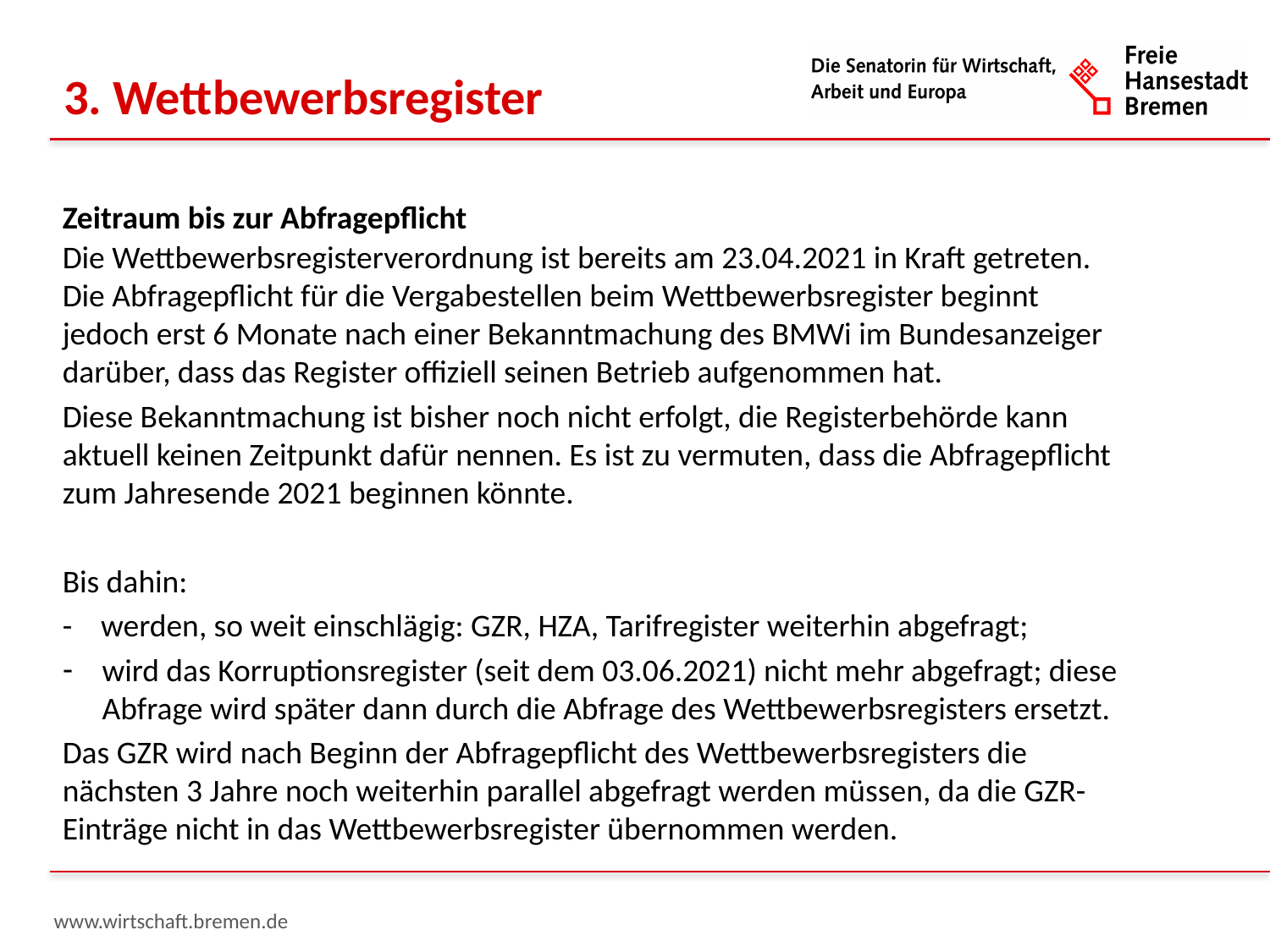

3. Wettbewerbsregister
Zeitraum bis zur Abfragepflicht
Die Wettbewerbsregisterverordnung ist bereits am 23.04.2021 in Kraft getreten. Die Abfragepflicht für die Vergabestellen beim Wettbewerbsregister beginnt jedoch erst 6 Monate nach einer Bekanntmachung des BMWi im Bundesanzeiger darüber, dass das Register offiziell seinen Betrieb aufgenommen hat.
Diese Bekanntmachung ist bisher noch nicht erfolgt, die Registerbehörde kann aktuell keinen Zeitpunkt dafür nennen. Es ist zu vermuten, dass die Abfragepflicht zum Jahresende 2021 beginnen könnte.

Bis dahin:
-    werden, so weit einschlägig: GZR, HZA, Tarifregister weiterhin abgefragt;
wird das Korruptionsregister (seit dem 03.06.2021) nicht mehr abgefragt; diese Abfrage wird später dann durch die Abfrage des Wettbewerbsregisters ersetzt.
Das GZR wird nach Beginn der Abfragepflicht des Wettbewerbsregisters die nächsten 3 Jahre noch weiterhin parallel abgefragt werden müssen, da die GZR-Einträge nicht in das Wettbewerbsregister übernommen werden.